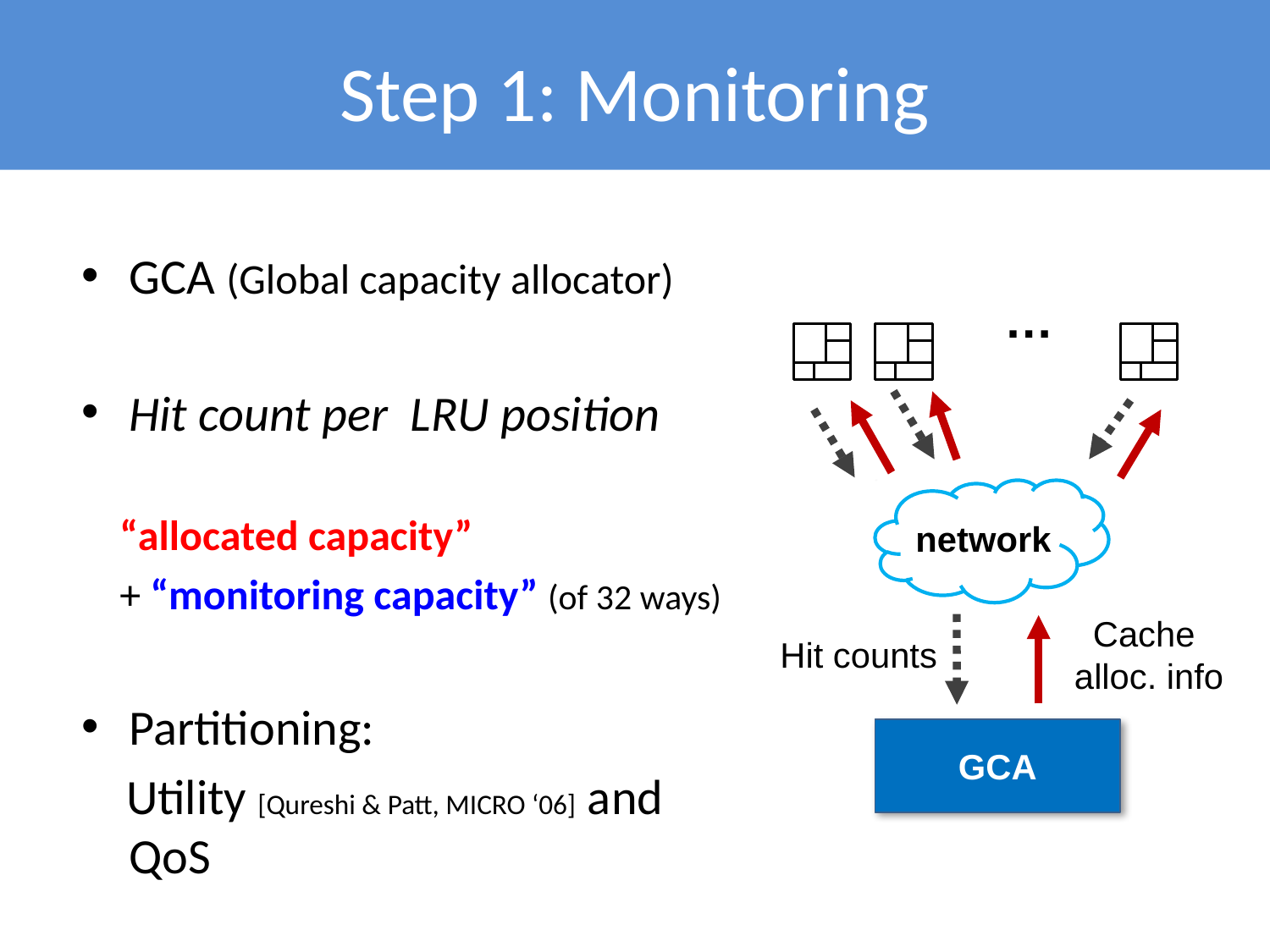

# Step 1: Monitoring
GCA (Global capacity allocator)

Hit count per  LRU position
    “allocated capacity”
    + “monitoring capacity” (of 32 ways)

Partitioning:
    Utility [Qureshi & Patt, MICRO ‘06] and QoS
…

network
Cache
alloc. info
Hit counts
GCA